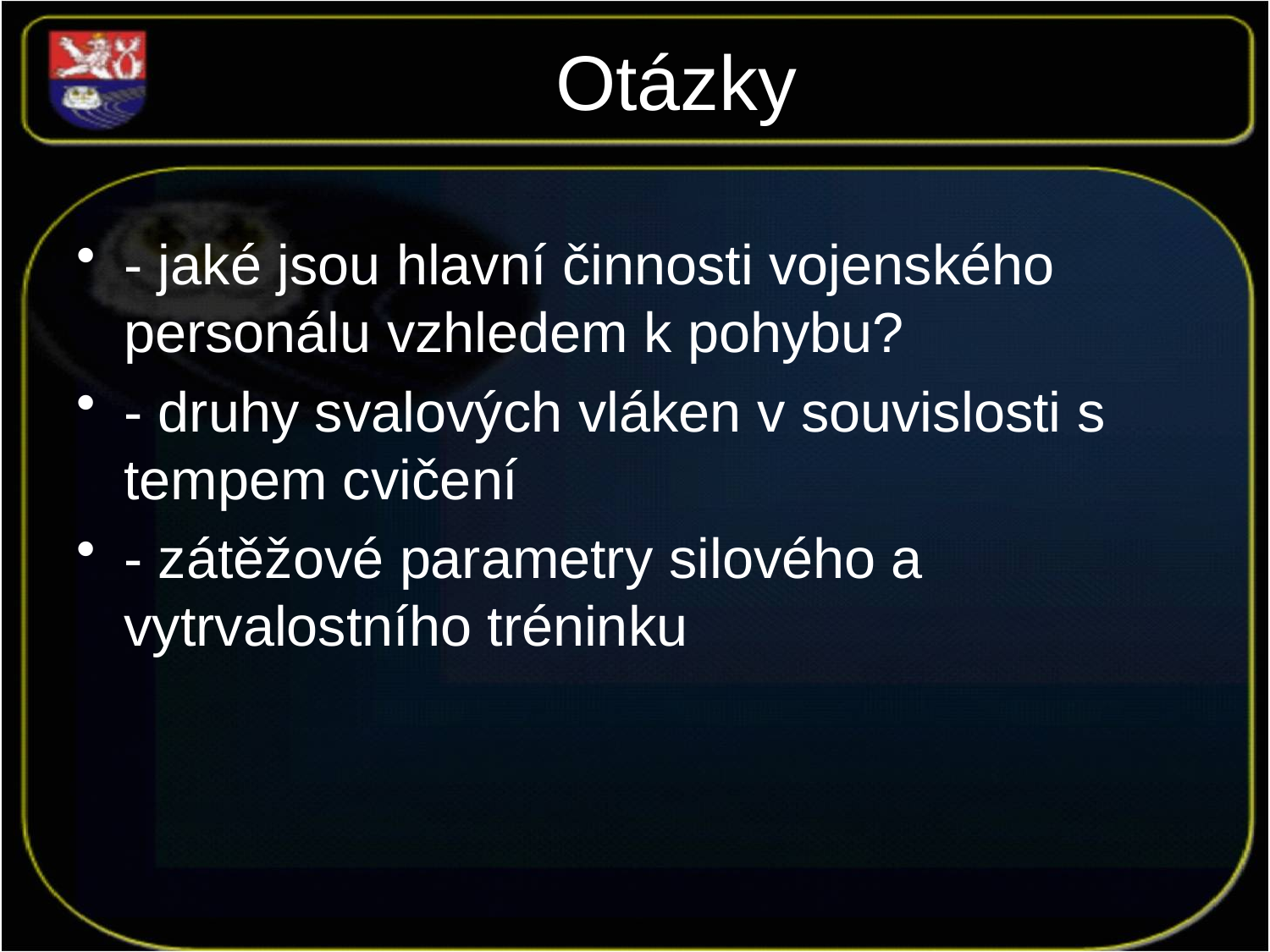

# Otázky
- jaké jsou hlavní činnosti vojenského personálu vzhledem k pohybu?
- druhy svalových vláken v souvislosti s tempem cvičení
- zátěžové parametry silového a vytrvalostního tréninku